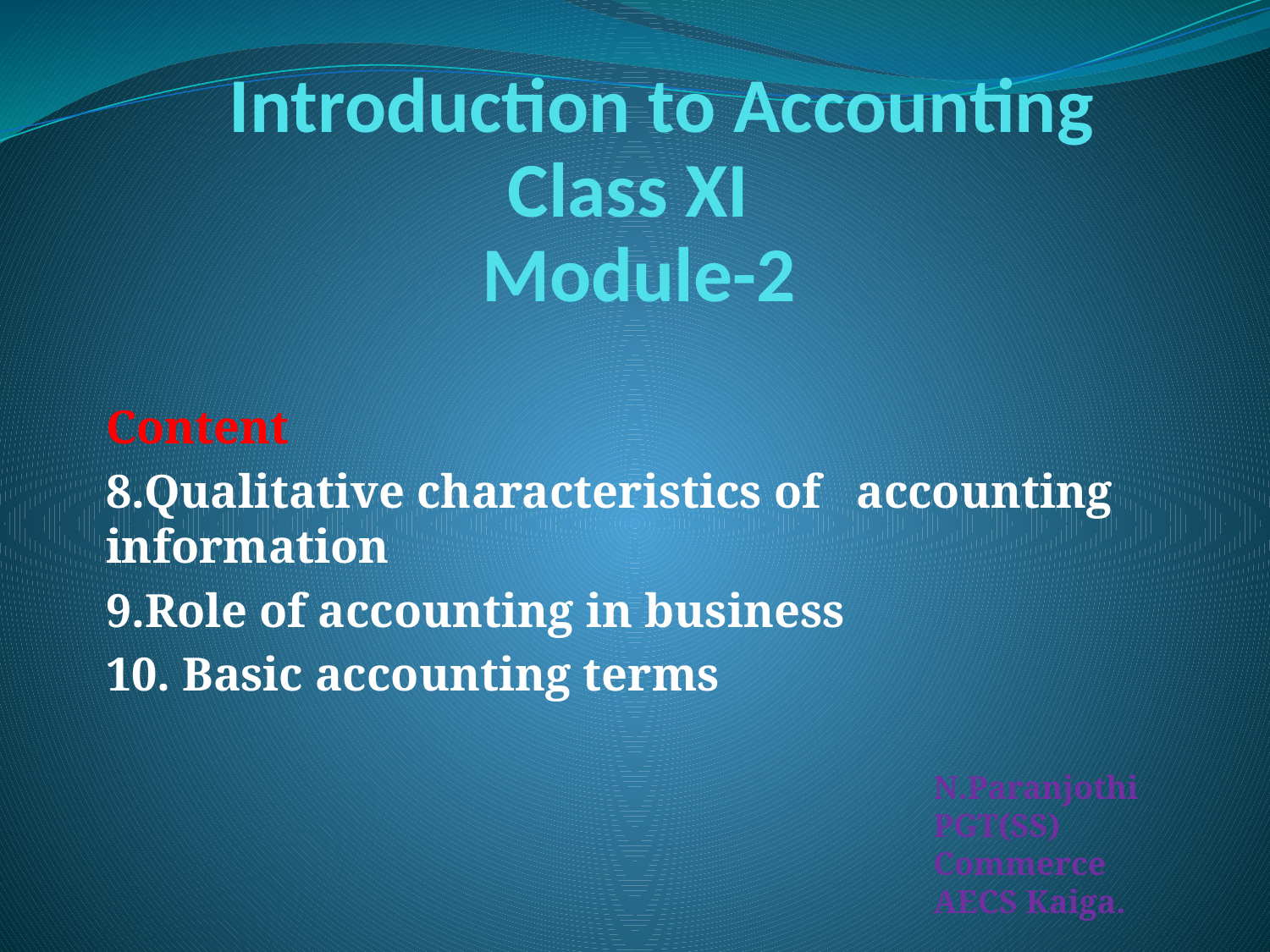

# Introduction to Accounting
Class XI
Module-2
Content
8.Qualitative characteristics of   accounting information
9.Role of accounting in business
10. Basic accounting terms